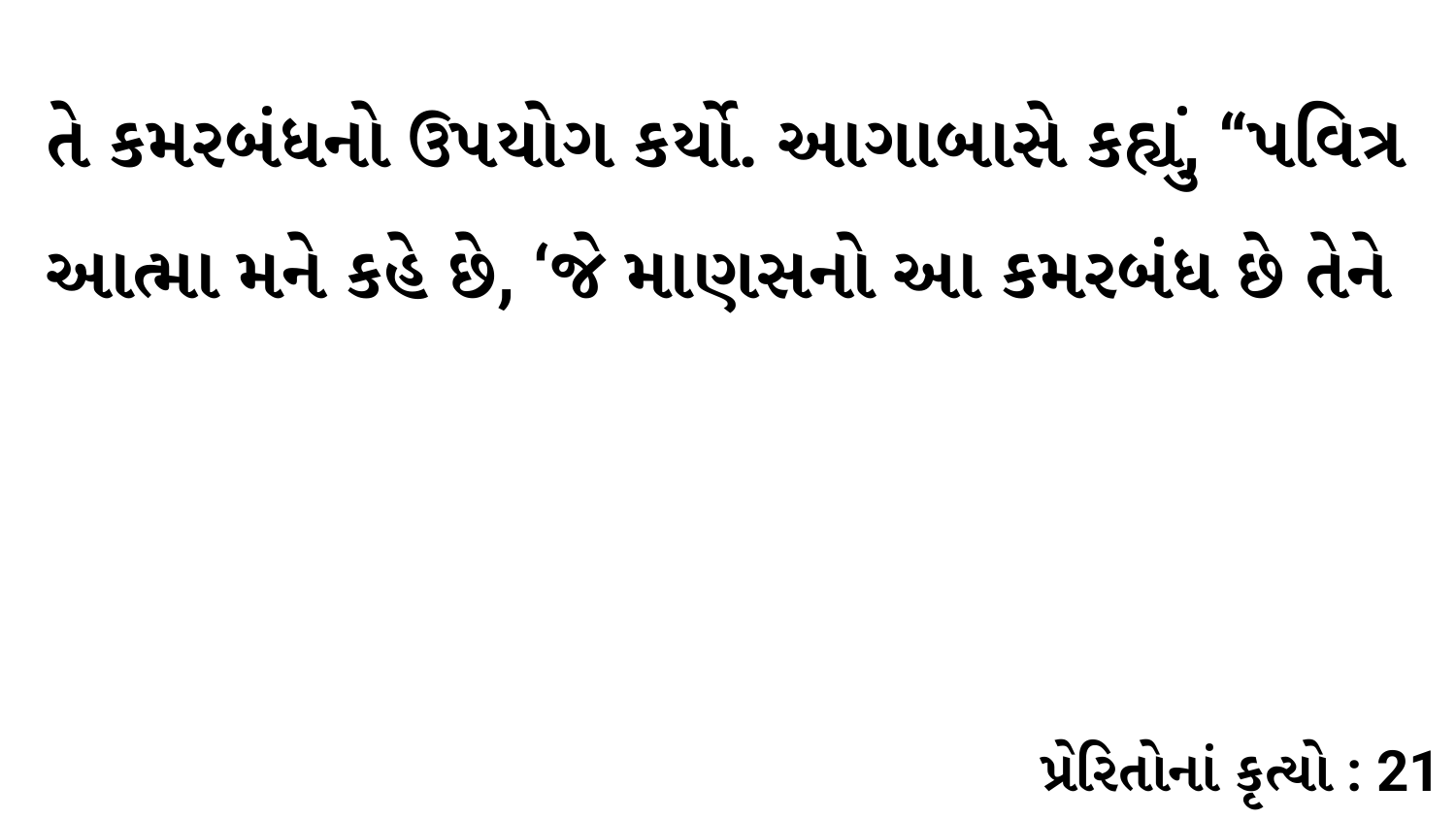

તે કમરબંધનો ઉપયોગ કર્યો. આગાબાસે કહ્યું, “પવિત્ર આત્મા મને કહે છે, ‘જે માણસનો આ કમરબંધ છે તેને
પ્રેરિતોનાં કૃત્યો : 21